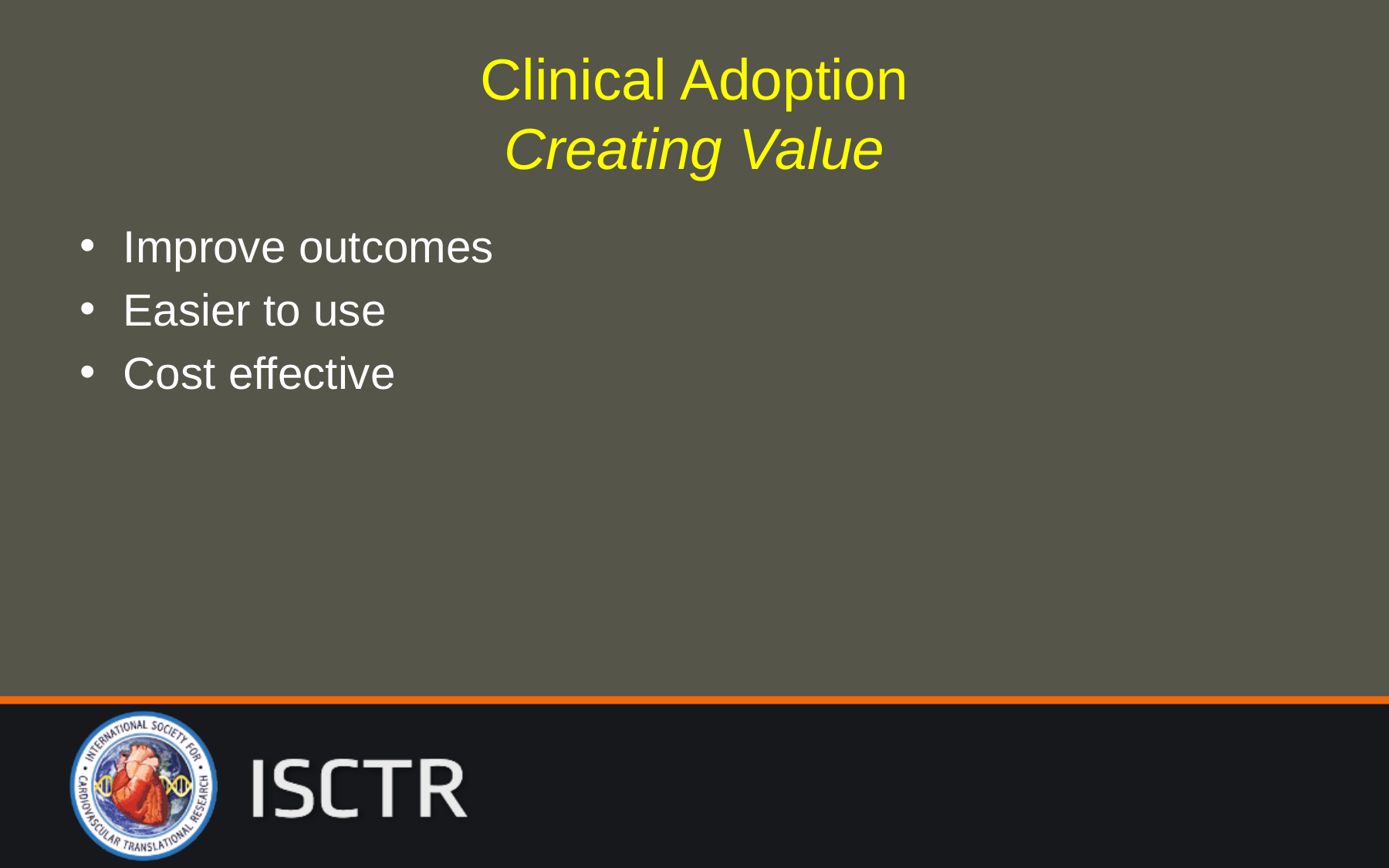

# Clinical Adoption Creating Value
Improve outcomes
Easier to use
Cost effective